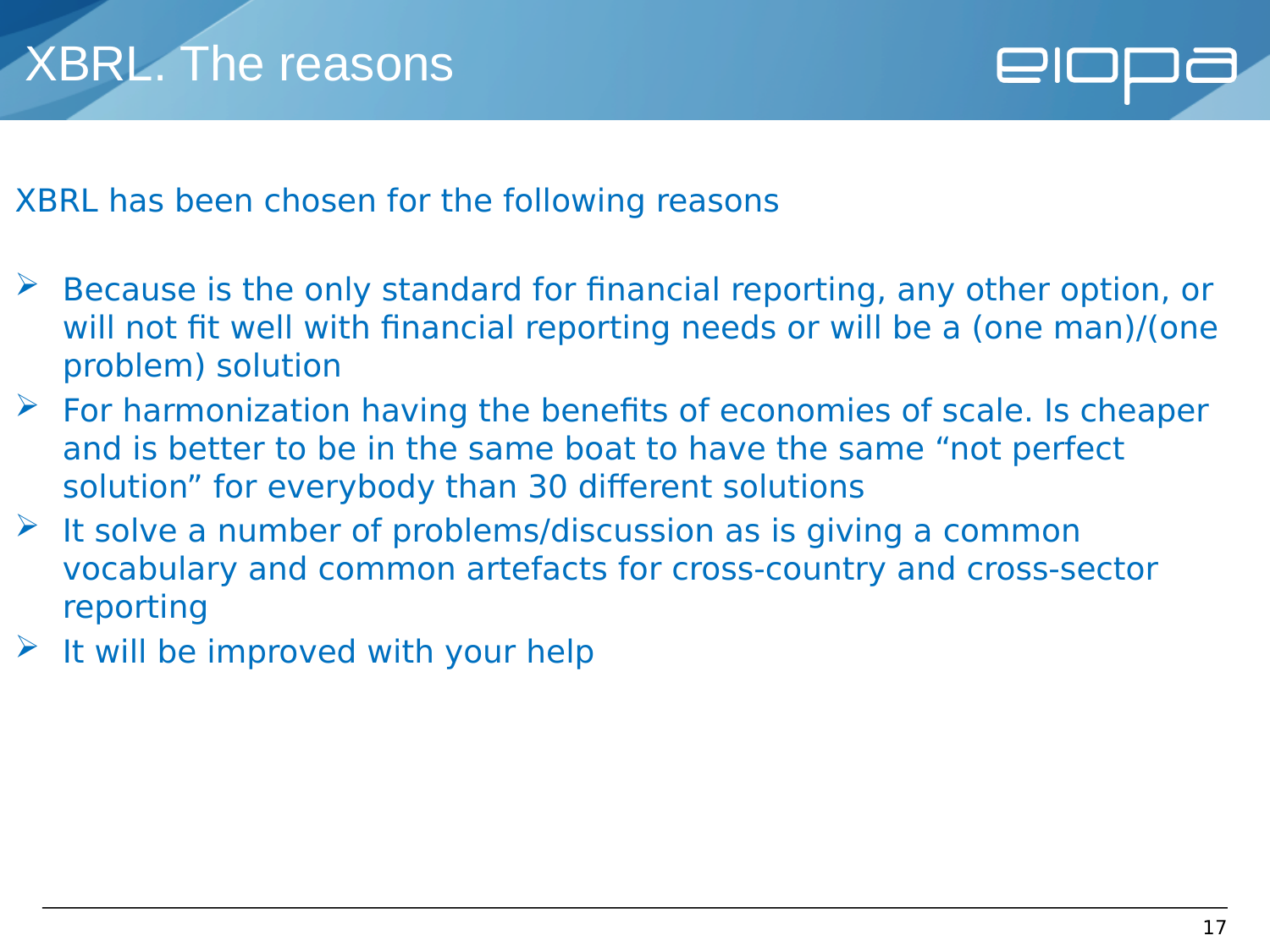

# XBRL. The reasons

XBRL has been chosen for the following reasons

Because is the only standard for financial reporting, any other option, or will not fit well with financial reporting needs or will be a (one man)/(one problem) solution
For harmonization having the benefits of economies of scale. Is cheaper and is better to be in the same boat to have the same “not perfect solution” for everybody than 30 different solutions
It solve a number of problems/discussion as is giving a common vocabulary and common artefacts for cross-country and cross-sector reporting
It will be improved with your help